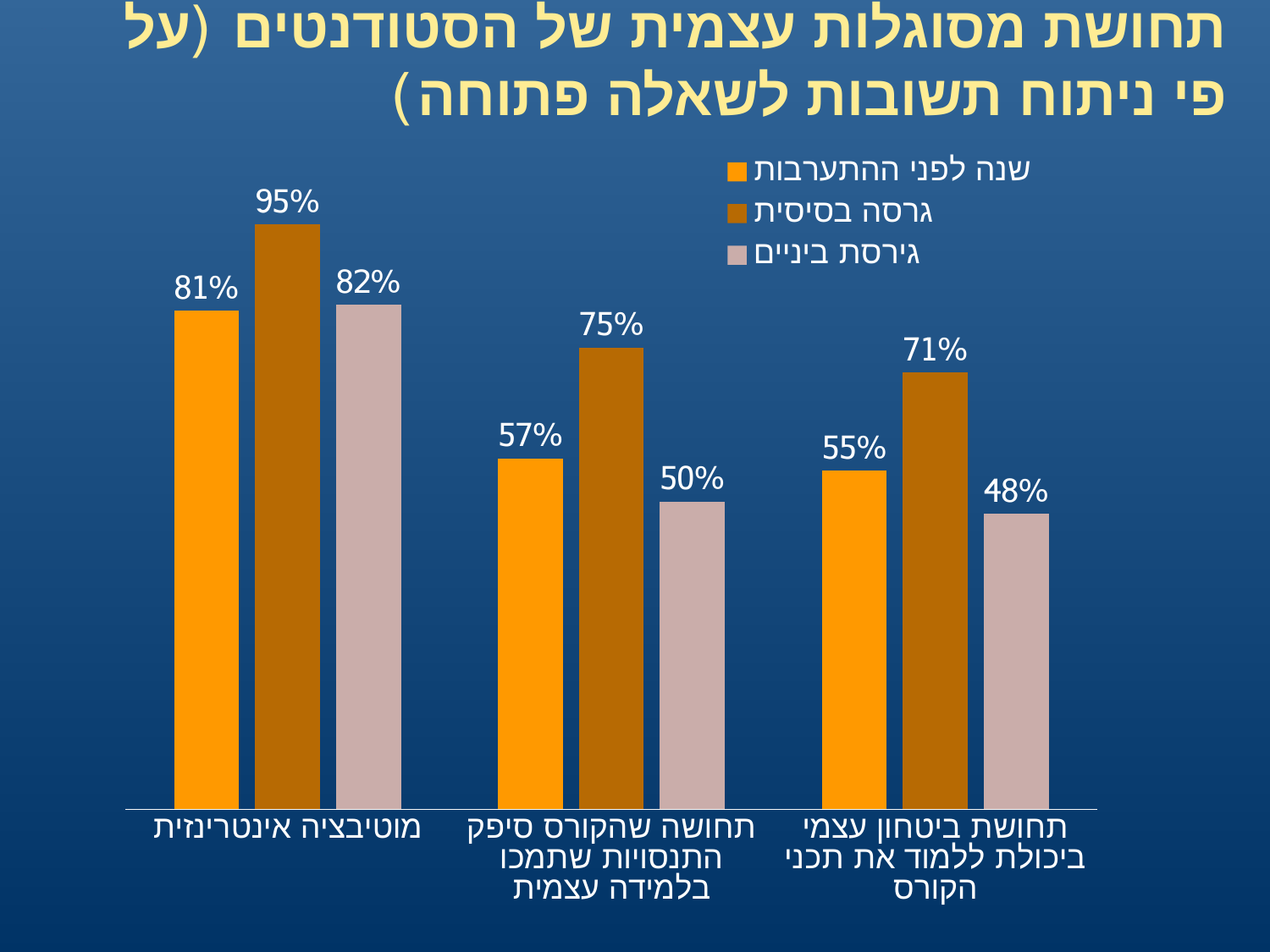

# תחושת מסוגלות עצמית של הסטודנטים (על פי ניתוח תשובות לשאלה פתוחה)

### Chart

| Category | שנה לפני ההתערבות | גרסה בסיסית | גירסת ביניים |
|---|---|---|---|
| מוטיבציה אינטרינזית | 0.81 | 0.9500000000000006 | 0.8200000000000006 |
| תחושה שהקורס סיפק התנסויות שתמכו בלמידה עצמית | 0.57 | 0.7500000000000008 | 0.5 |
| תחושת ביטחון עצמי ביכולת ללמוד את תכני הקורס | 0.55 | 0.7100000000000006 | 0.4800000000000003 |